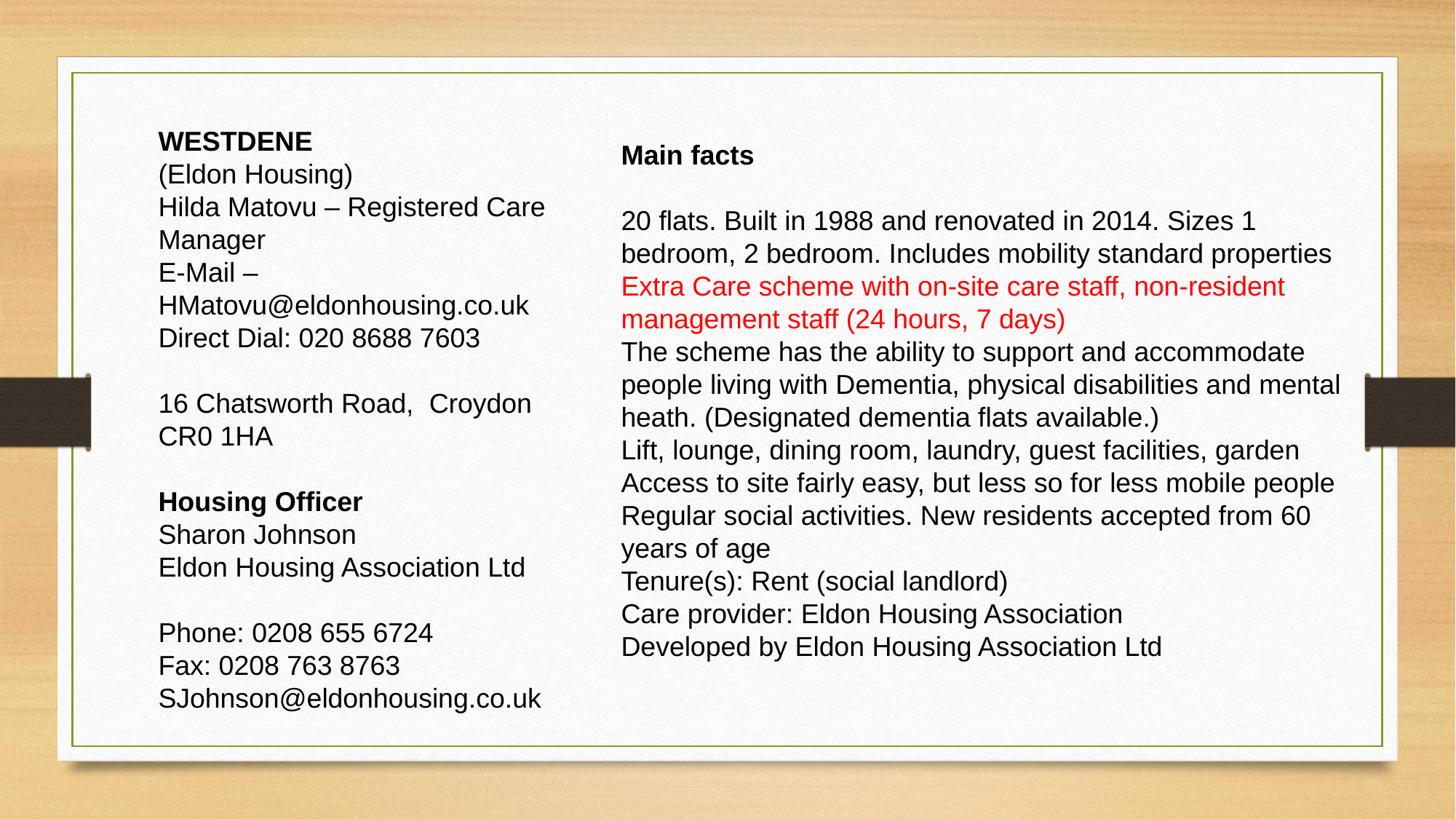

WESTDENE
(Eldon Housing)
Hilda Matovu – Registered Care Manager
E-Mail – HMatovu@eldonhousing.co.uk
Direct Dial: 020 8688 7603

16 Chatsworth Road,  Croydon CR0 1HA

Housing Officer
Sharon Johnson
Eldon Housing Association Ltd

Phone: 0208 655 6724
Fax: 0208 763 8763
SJohnson@eldonhousing.co.uk

Main facts

20 flats. Built in 1988 and renovated in 2014. Sizes 1 bedroom, 2 bedroom. Includes mobility standard properties
Extra Care scheme with on-site care staff, non-resident management staff (24 hours, 7 days)
The scheme has the ability to support and accommodate people living with Dementia, physical disabilities and mental heath. (Designated dementia flats available.)
Lift, lounge, dining room, laundry, guest facilities, garden
Access to site fairly easy, but less so for less mobile people
Regular social activities. New residents accepted from 60 years of age
Tenure(s): Rent (social landlord)
Care provider: Eldon Housing Association
Developed by Eldon Housing Association Ltd